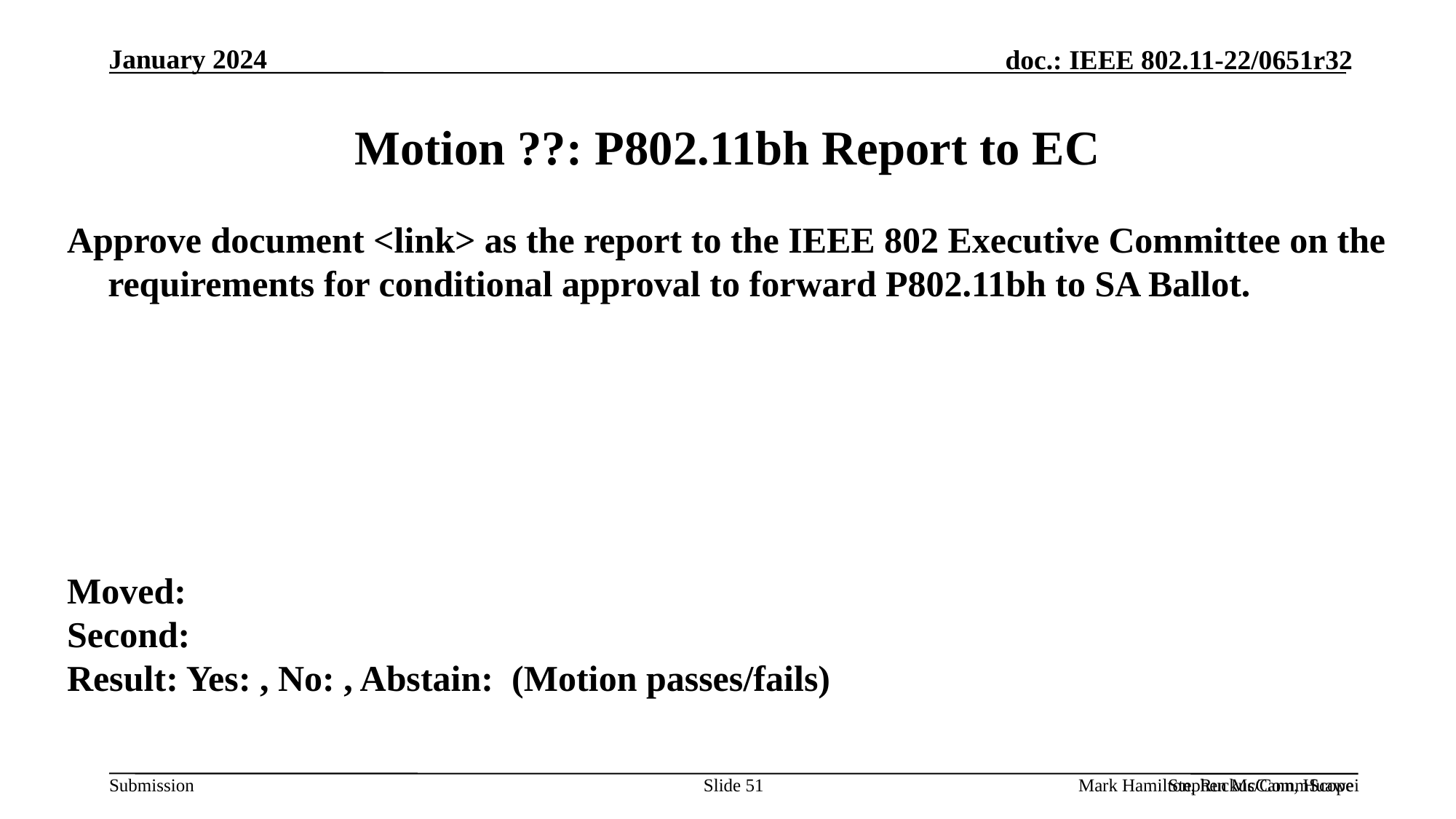

# Motion ??: P802.11bh Report to EC
Approve document <link> as the report to the IEEE 802 Executive Committee on the requirements for conditional approval to forward P802.11bh to SA Ballot.

Moved:
Second:
Result: Yes: , No: , Abstain:  (Motion passes/fails)

Slide 51
Stephen McCann, Huawei